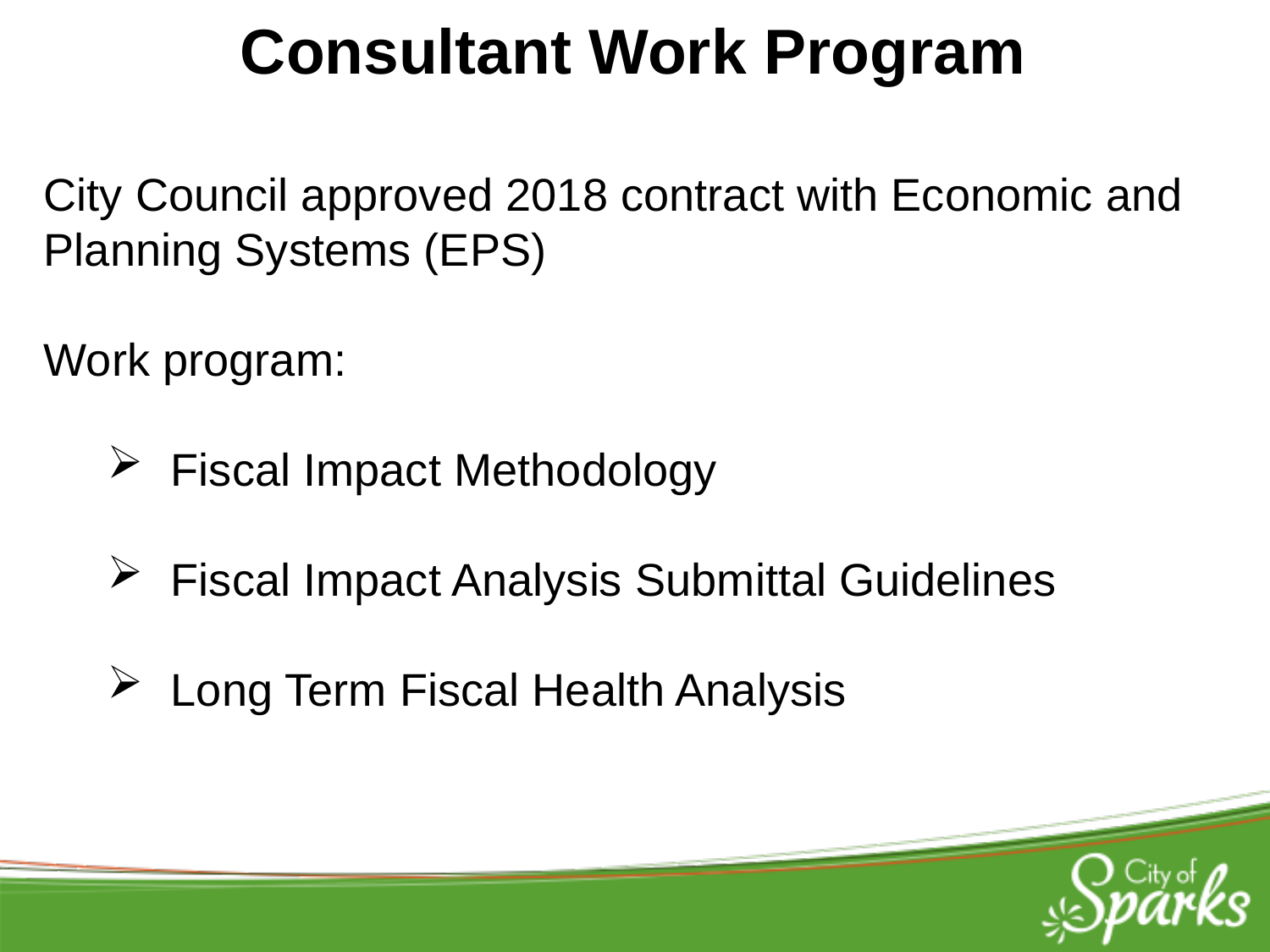

Consultant Work Program

City Council approved 2018 contract with Economic and Planning Systems (EPS)

Work program:

Fiscal Impact Methodology

Fiscal Impact Analysis Submittal Guidelines

Long Term Fiscal Health Analysis